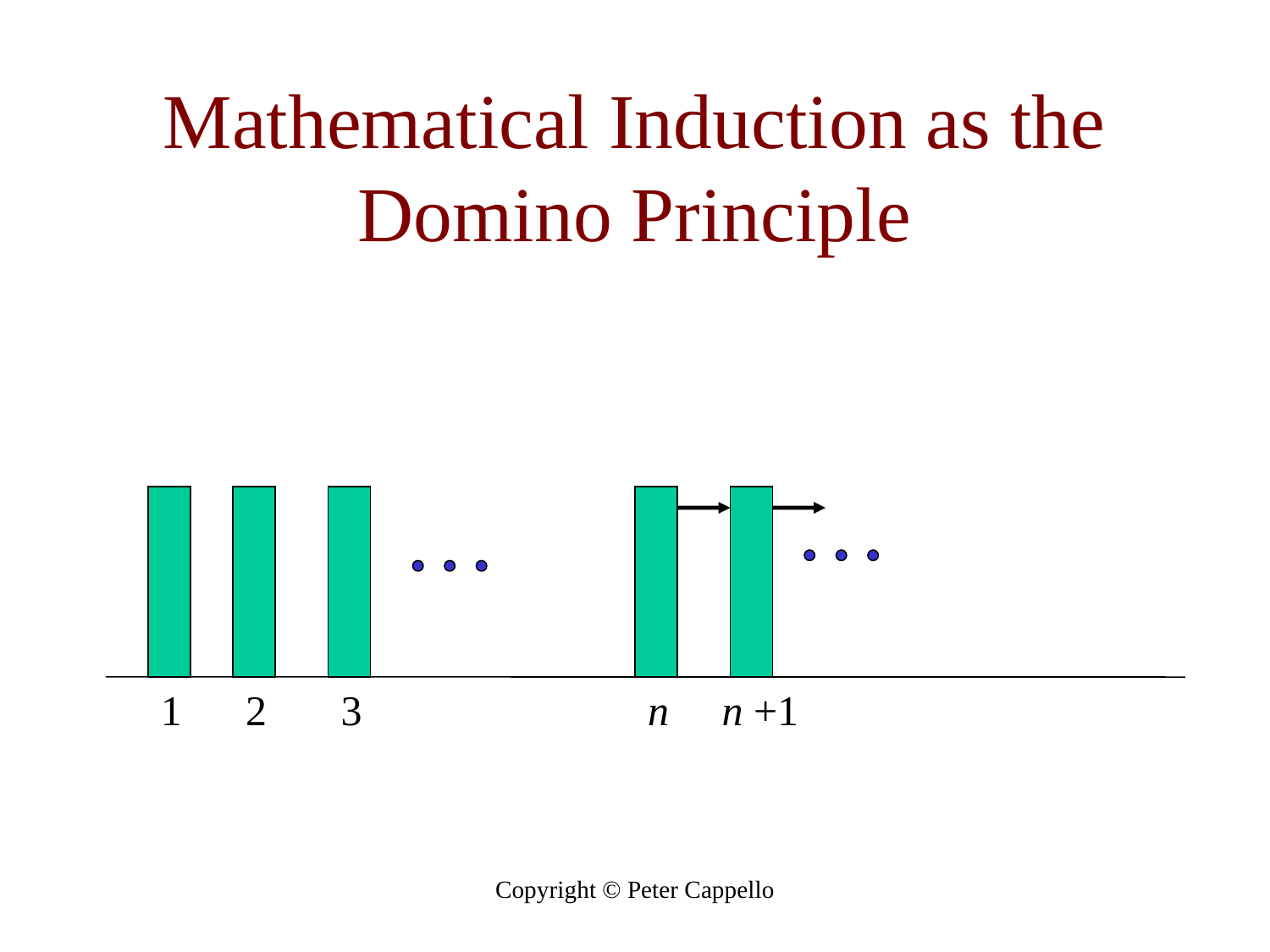

# Mathematical Induction as the Domino Principle

1
2
3
n
n +1
Copyright © Peter Cappello